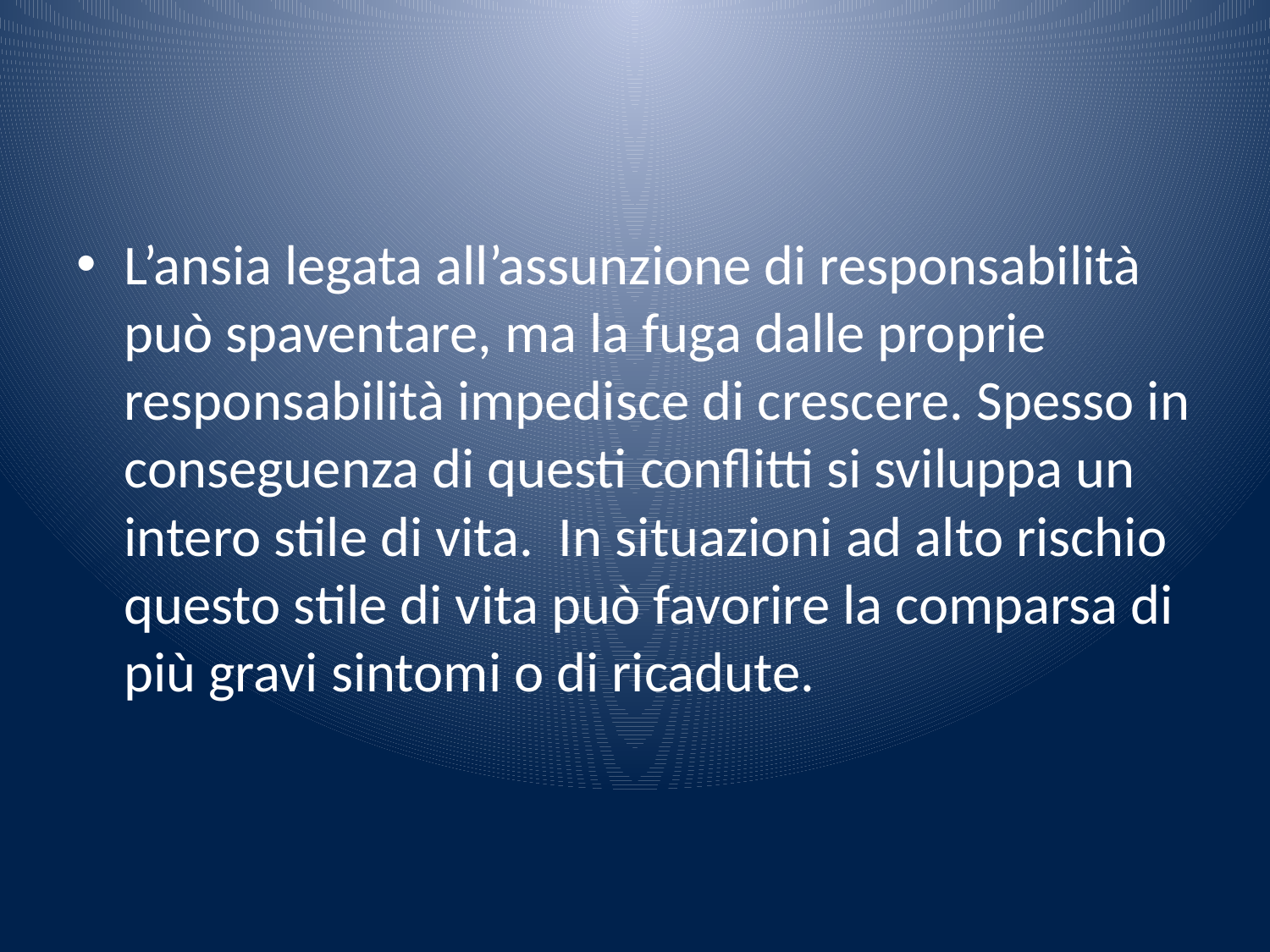

#
L’ansia legata all’assunzione di responsabilità può spaventare, ma la fuga dalle proprie responsabilità impedisce di crescere. Spesso in conseguenza di questi conflitti si sviluppa un intero stile di vita.  In situazioni ad alto rischio questo stile di vita può favorire la comparsa di più gravi sintomi o di ricadute.